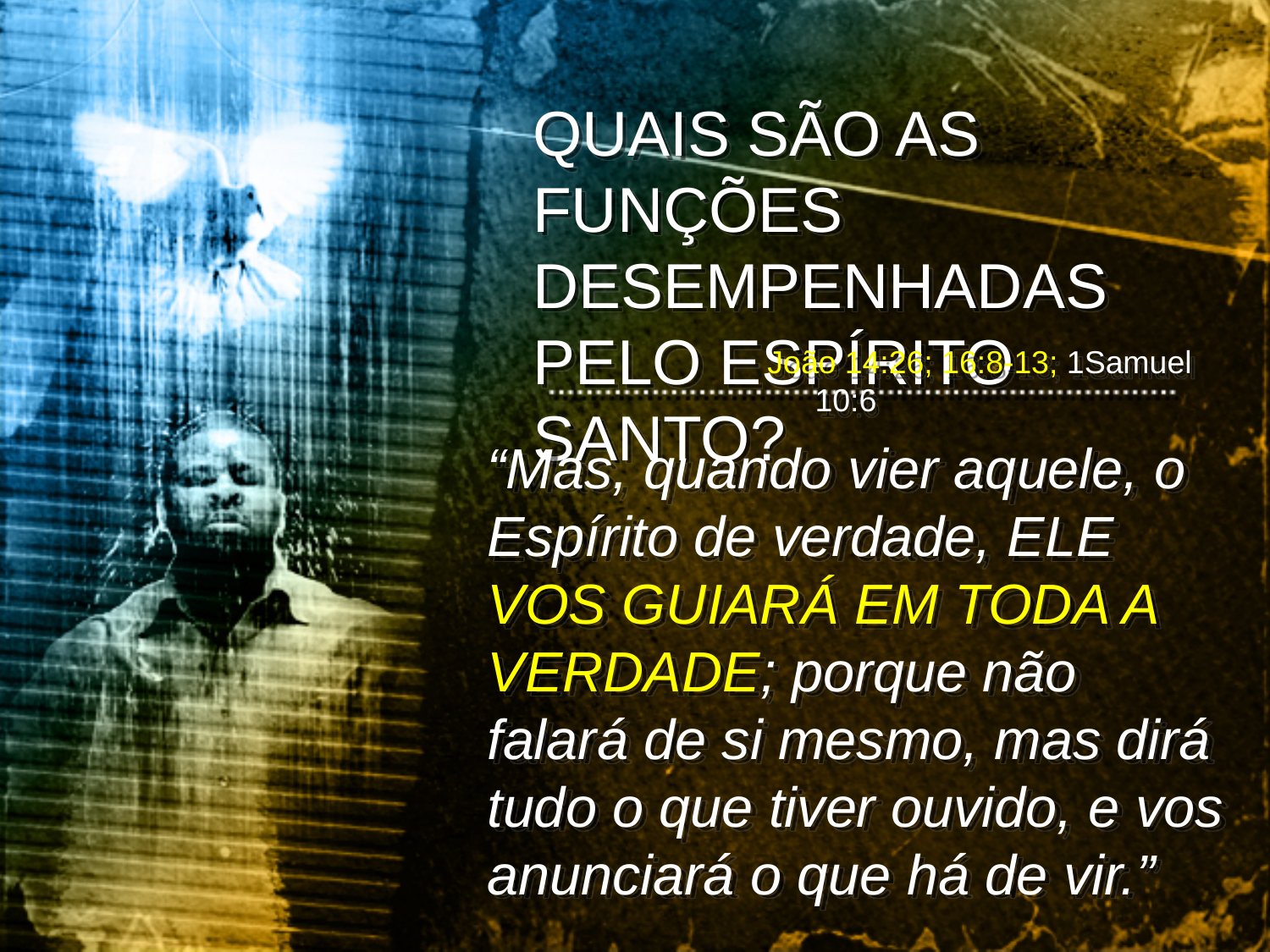

QUAIS SÃO AS FUNÇÕES DESEMPENHADAS PELO ESPÍRITO SANTO?
João 14:26; 16:8-13; 1Samuel 10:6
“Mas, quando vier aquele, o Espírito de verdade, ELE VOS GUIARÁ EM TODA A VERDADE; porque não falará de si mesmo, mas dirá tudo o que tiver ouvido, e vos anunciará o que há de vir.”